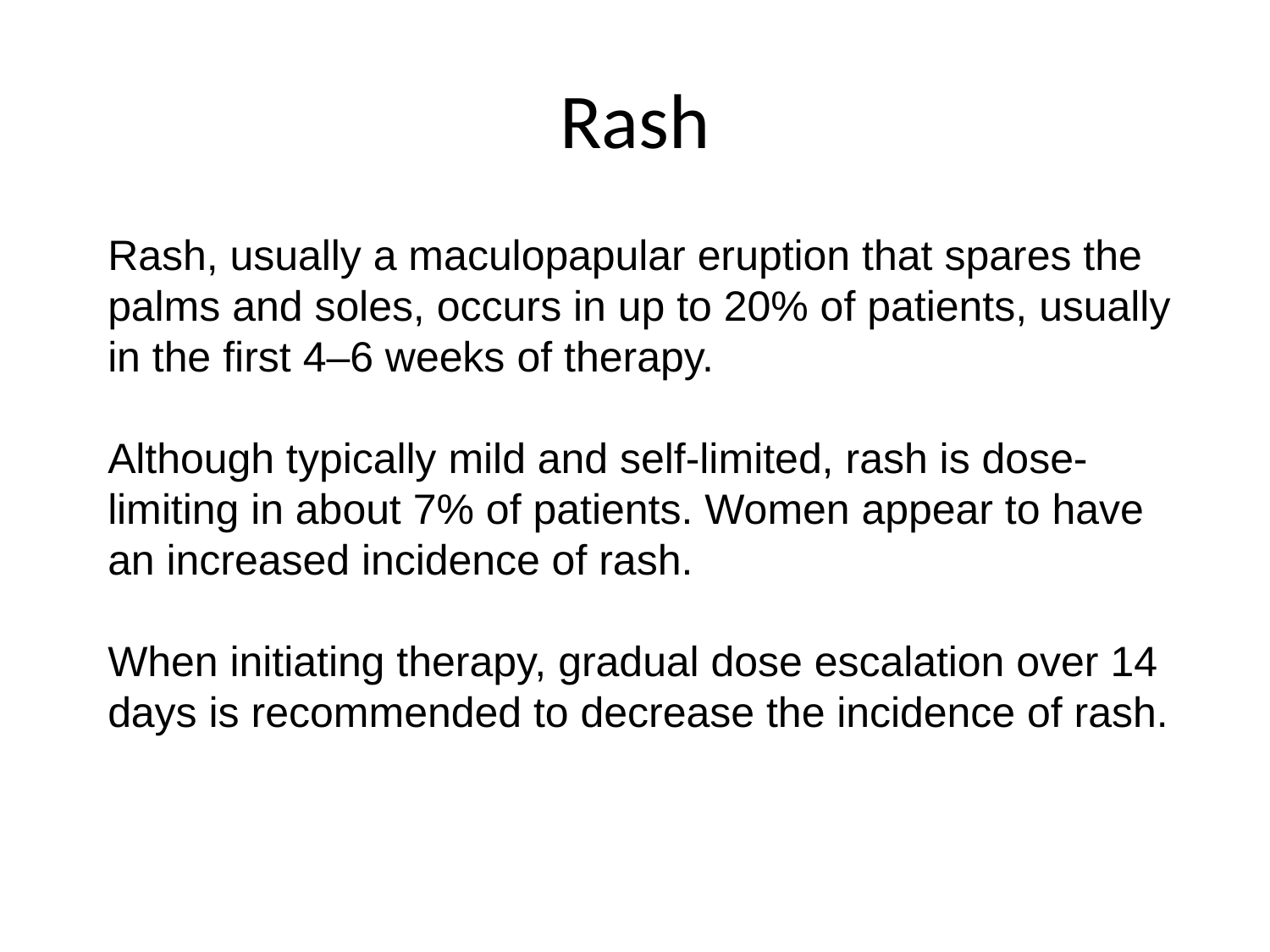

# Rash
Rash, usually a maculopapular eruption that spares the palms and soles, occurs in up to 20% of patients, usually in the first 4–6 weeks of therapy.

Although typically mild and self-limited, rash is dose-limiting in about 7% of patients. Women appear to have an increased incidence of rash.

When initiating therapy, gradual dose escalation over 14 days is recommended to decrease the incidence of rash.